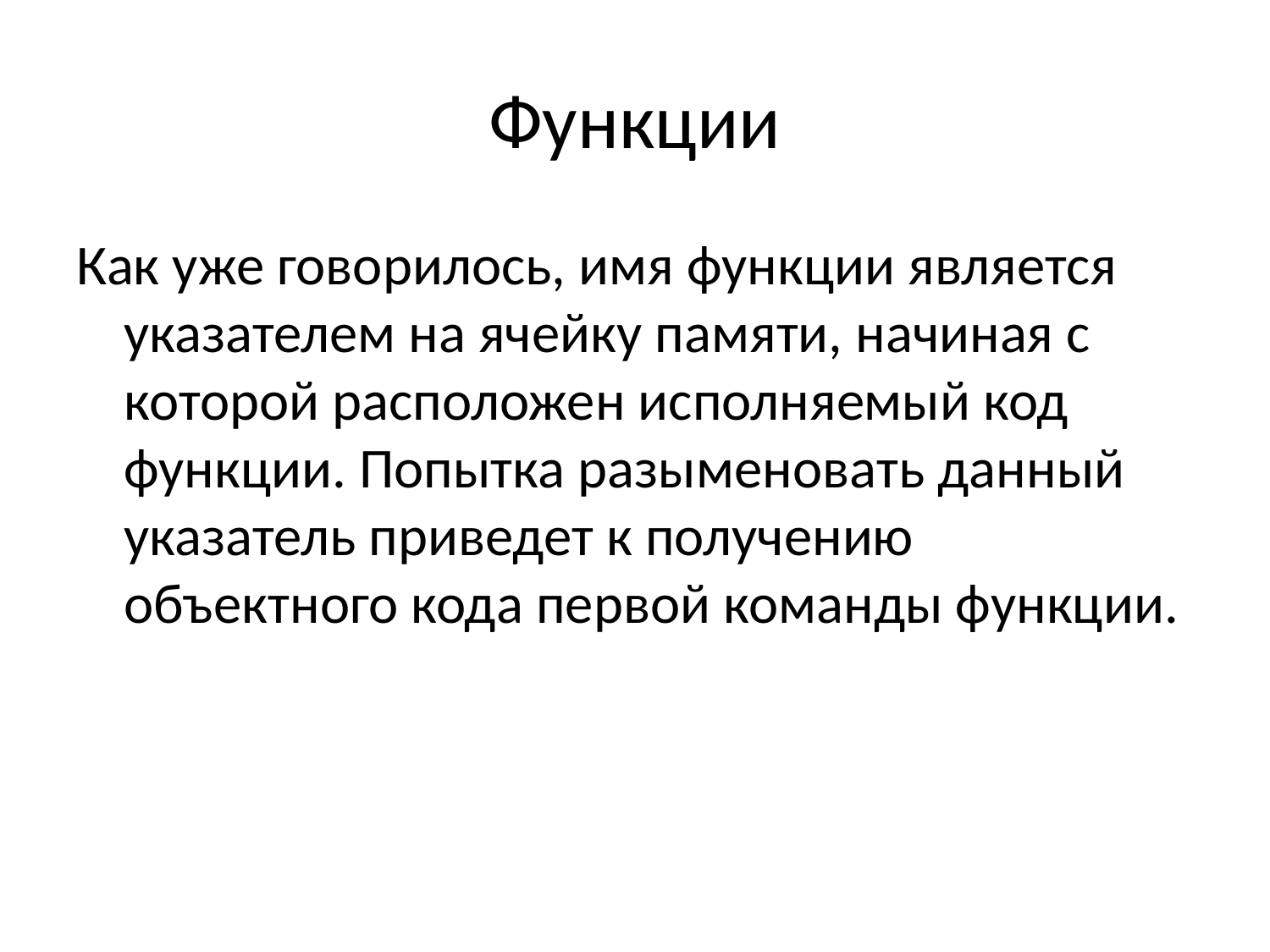

# Функции
Как уже говорилось, имя функции является указателем на ячейку памяти, начиная с которой расположен исполняемый код функции. Попытка разыменовать данный указатель приведет к получению объектного кода первой команды функции.